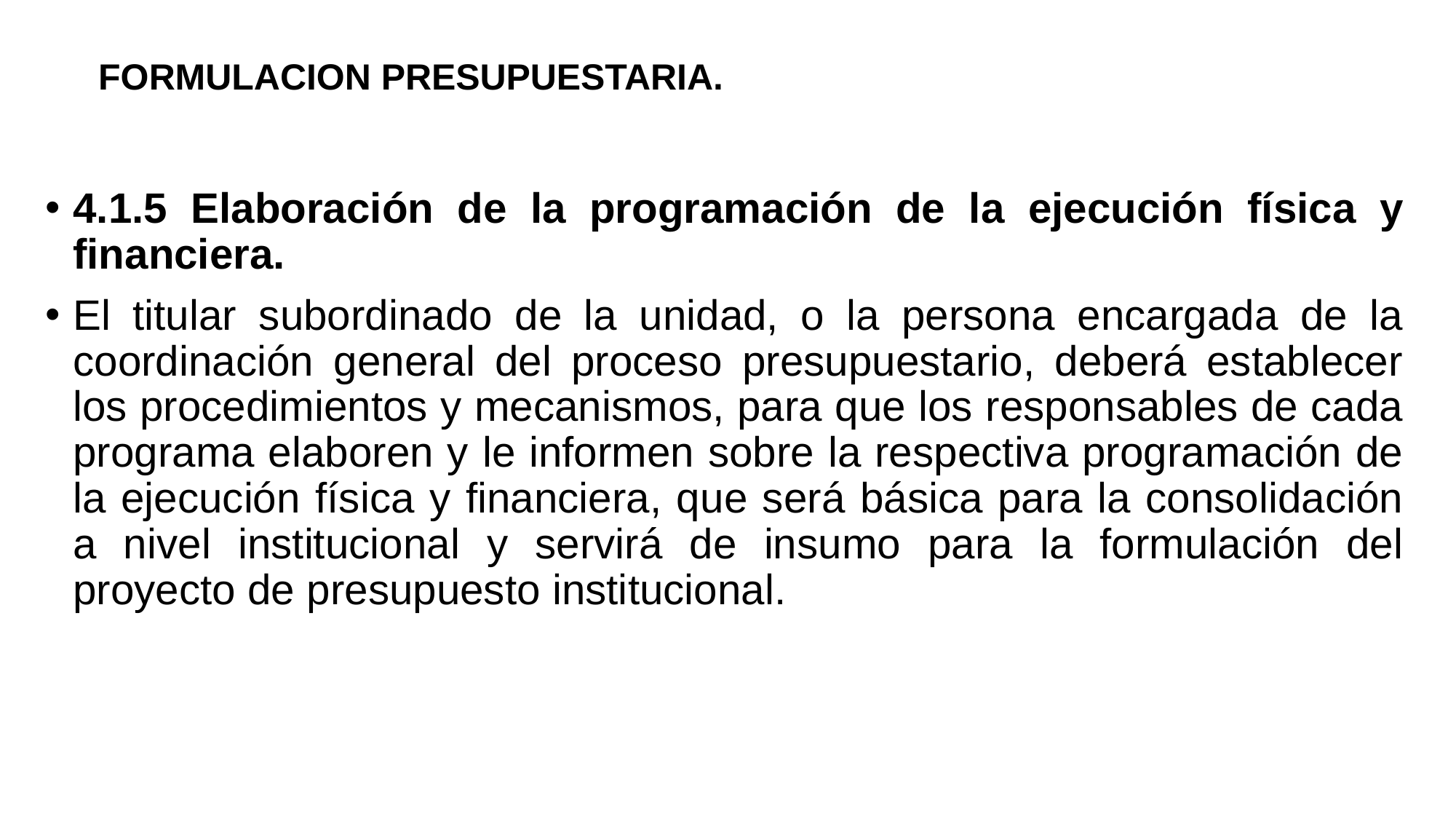

# FORMULACION PRESUPUESTARIA.

4.1.5 Elaboración de la programación de la ejecución física y financiera.
El titular subordinado de la unidad, o la persona encargada de la coordinación general del proceso presupuestario, deberá establecer los procedimientos y mecanismos, para que los responsables de cada programa elaboren y le informen sobre la respectiva programación de la ejecución física y financiera, que será básica para la consolidación a nivel institucional y servirá de insumo para la formulación del proyecto de presupuesto institucional.